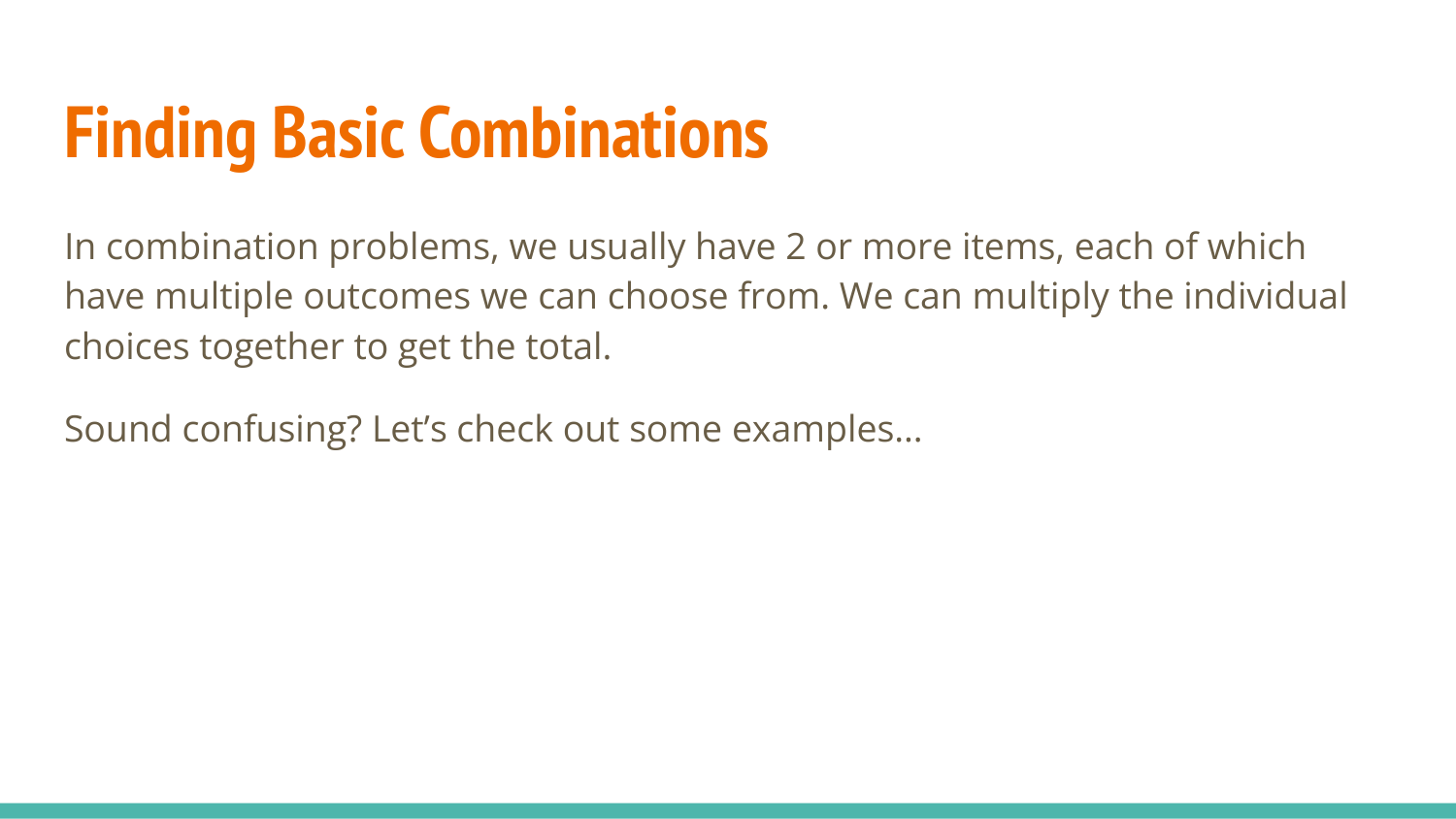

# Finding Basic Combinations
In combination problems, we usually have 2 or more items, each of which have multiple outcomes we can choose from. We can multiply the individual choices together to get the total.
Sound confusing? Let’s check out some examples...